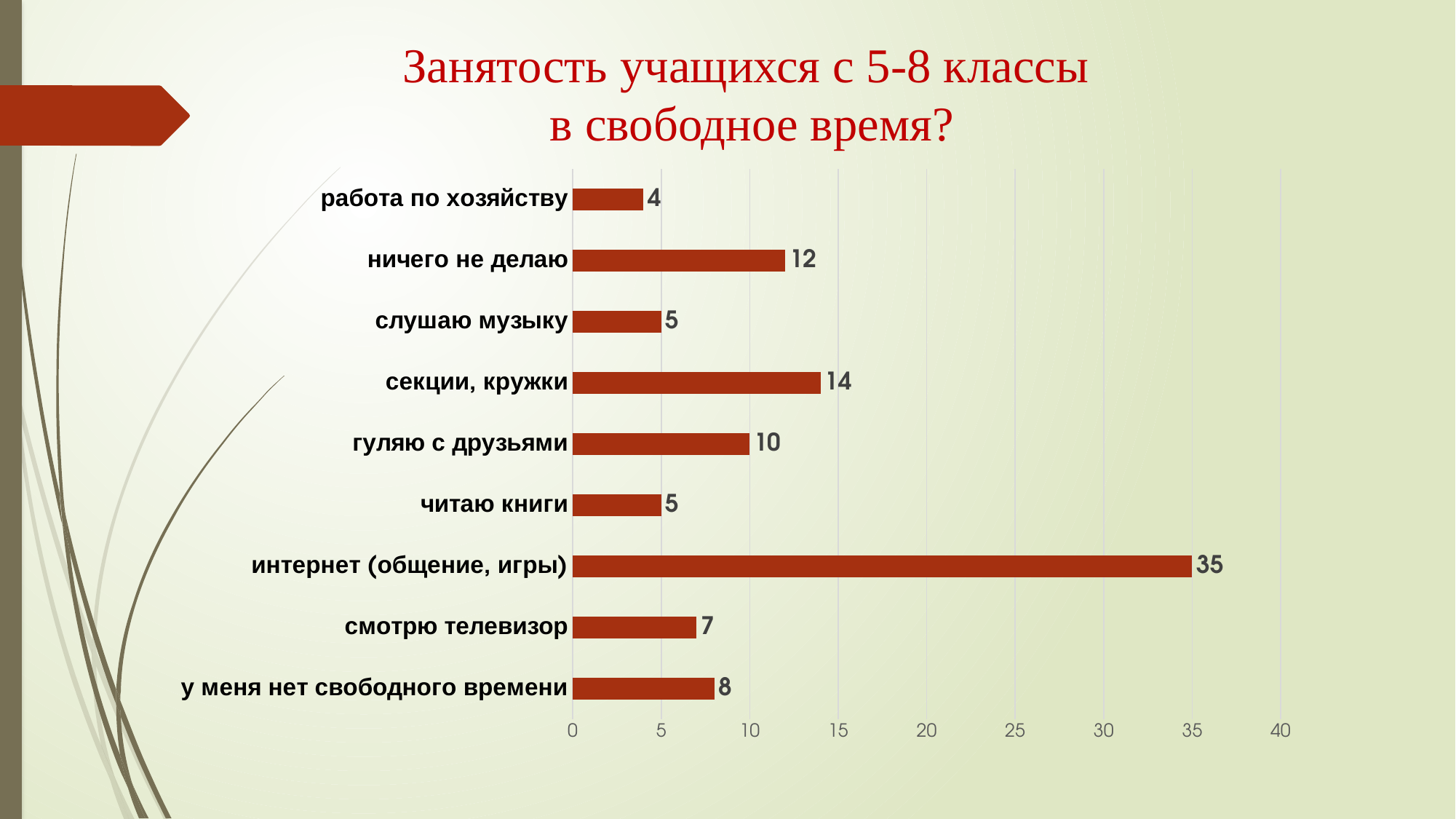

# Занятость учащихся с 5-8 классы в свободное время?

### Chart

| Category | Столбец1 |
|---|---|
| у меня нет свободного времени | 8.0 |
| смотрю телевизор | 7.0 |
| интернет (общение, игры) | 35.0 |
| читаю книги | 5.0 |
| гуляю с друзьями | 10.0 |
| секции, кружки | 14.0 |
| слушаю музыку | 5.0 |
| ничего не делаю | 12.0 |
| работа по хозяйству | 4.0 |